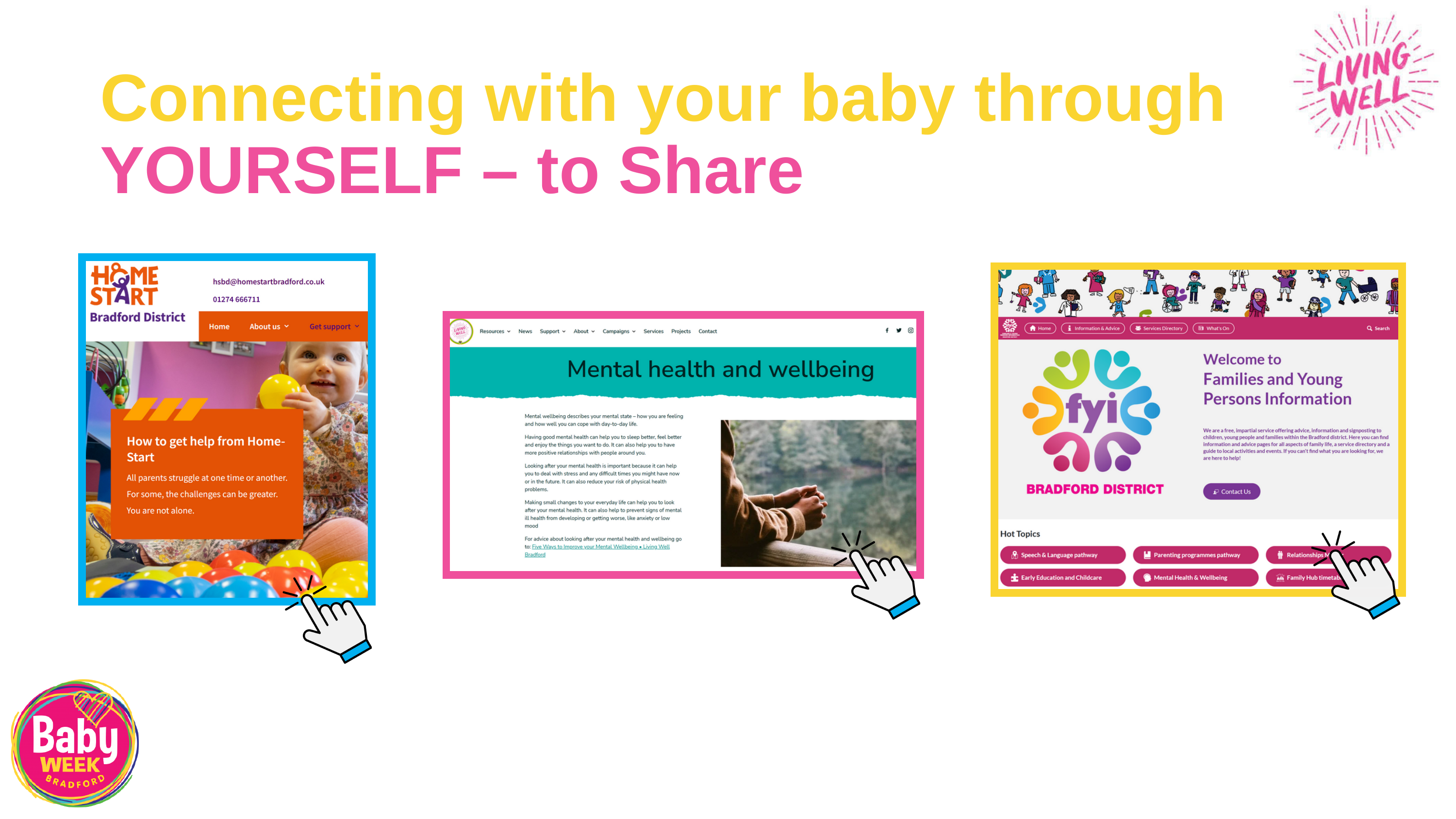

Connecting with your baby through YOURSELF – to Share